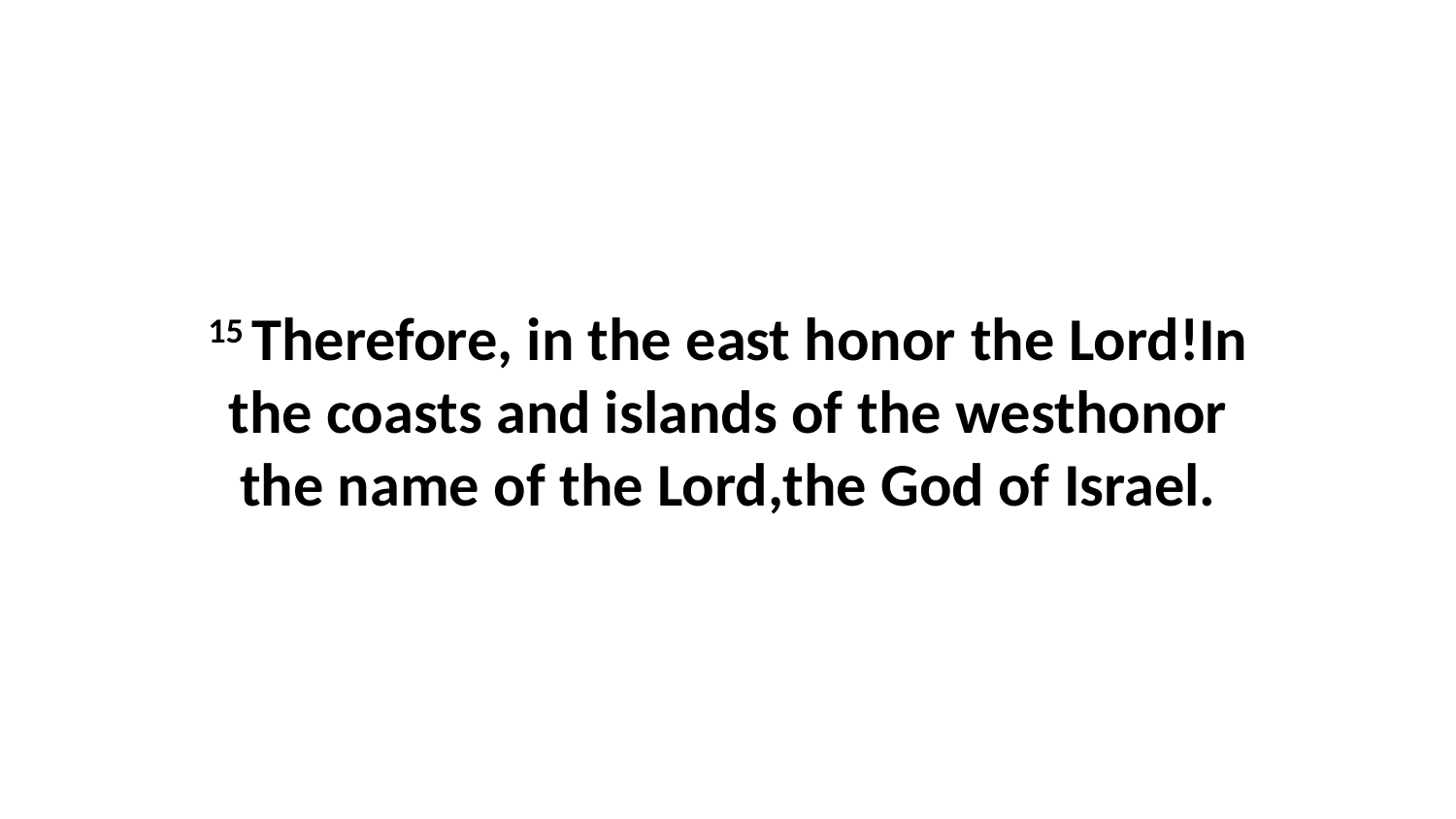

15 Therefore, in the east honor the Lord!In the coasts and islands of the westhonor the name of the Lord,the God of Israel.